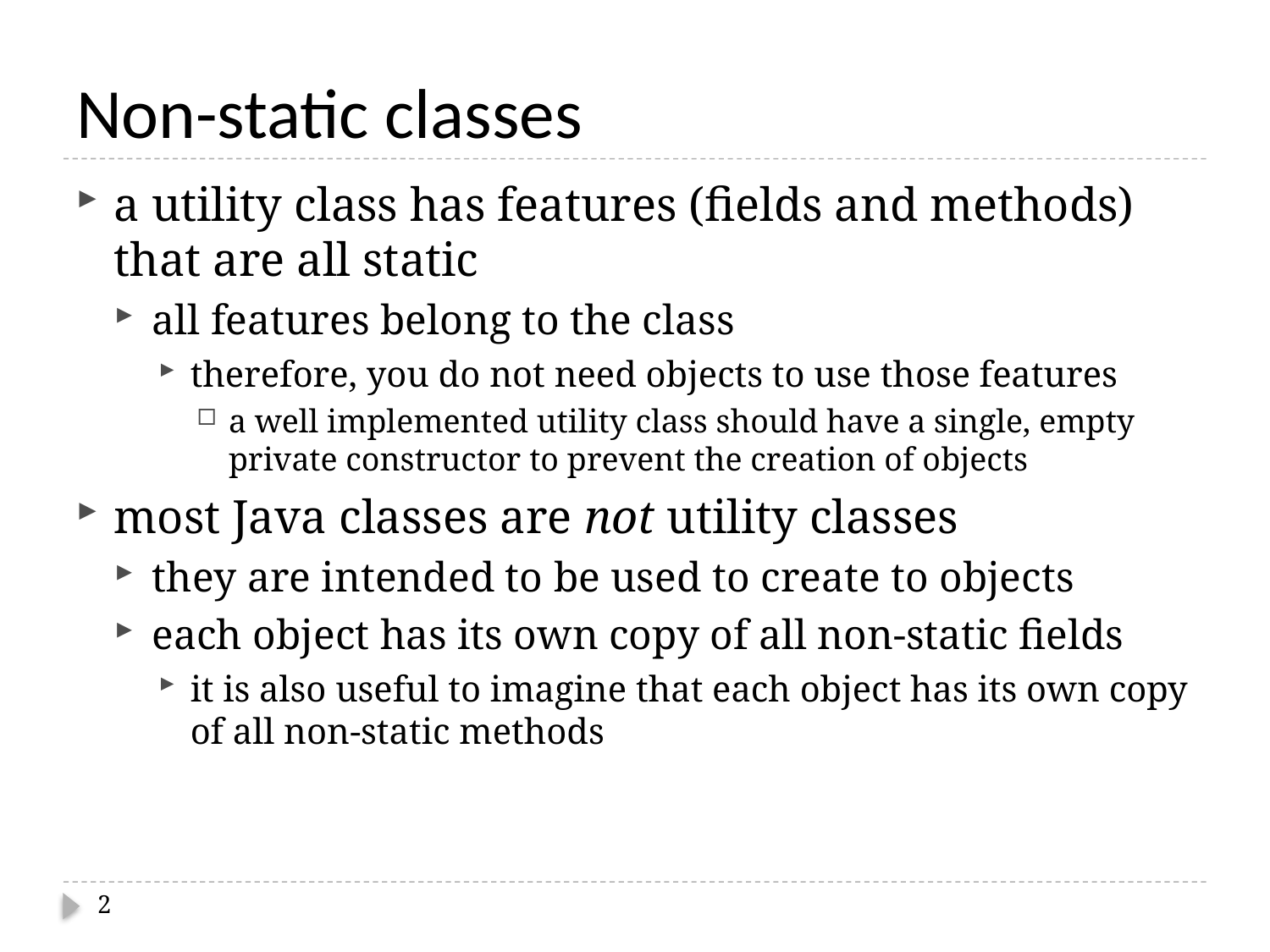

# Non-static classes
a utility class has features (fields and methods) that are all static
all features belong to the class
therefore, you do not need objects to use those features
a well implemented utility class should have a single, empty private constructor to prevent the creation of objects
most Java classes are not utility classes
they are intended to be used to create to objects
each object has its own copy of all non-static fields
it is also useful to imagine that each object has its own copy of all non-static methods
2